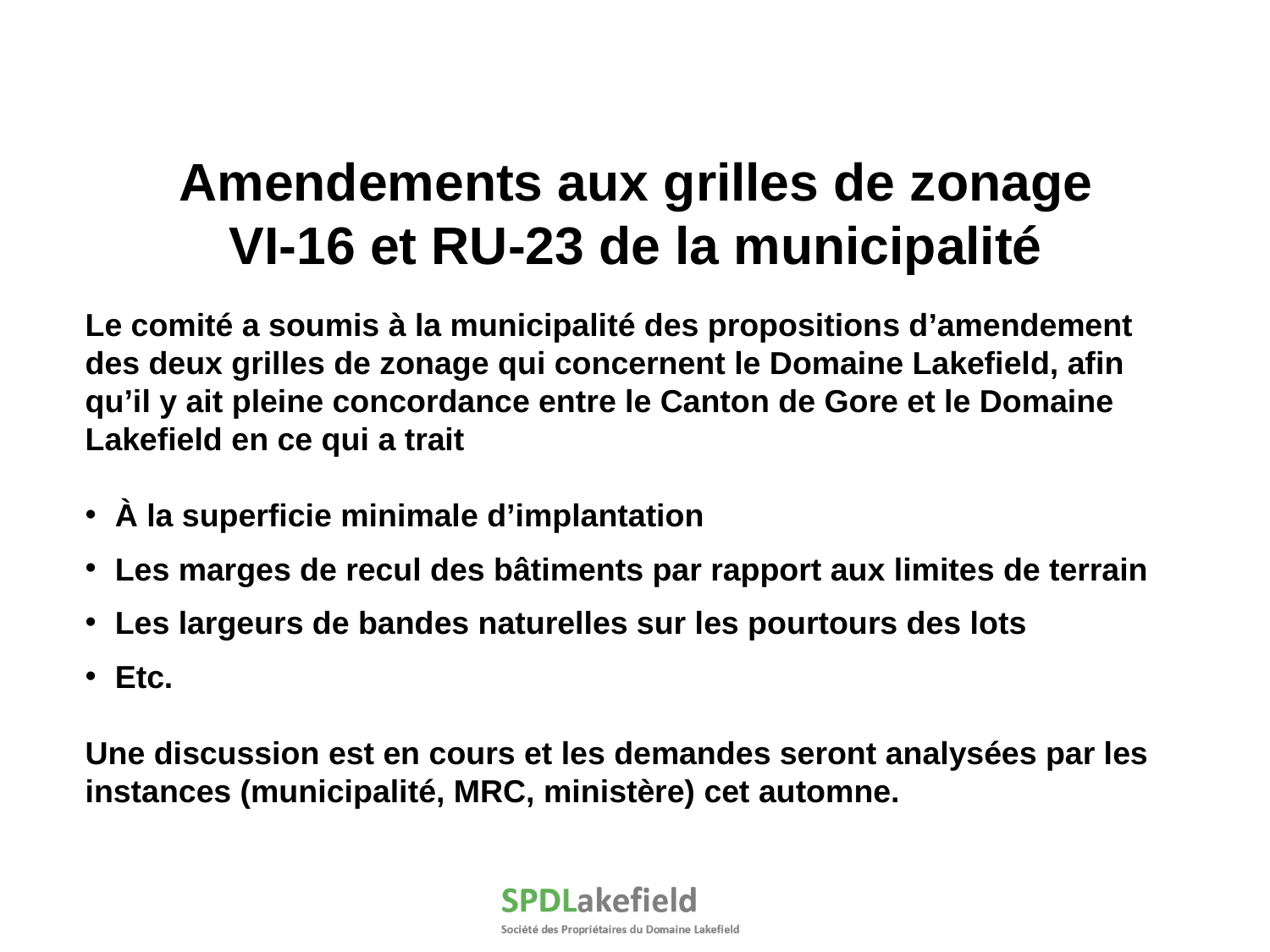

Amendements aux grilles de zonage
VI-16 et RU-23 de la municipalité
Le comité a soumis à la municipalité des propositions d’amendement des deux grilles de zonage qui concernent le Domaine Lakefield, afin qu’il y ait pleine concordance entre le Canton de Gore et le Domaine Lakefield en ce qui a trait

À la superficie minimale d’implantation
Les marges de recul des bâtiments par rapport aux limites de terrain
Les largeurs de bandes naturelles sur les pourtours des lots
Etc.

Une discussion est en cours et les demandes seront analysées par les instances (municipalité, MRC, ministère) cet automne.